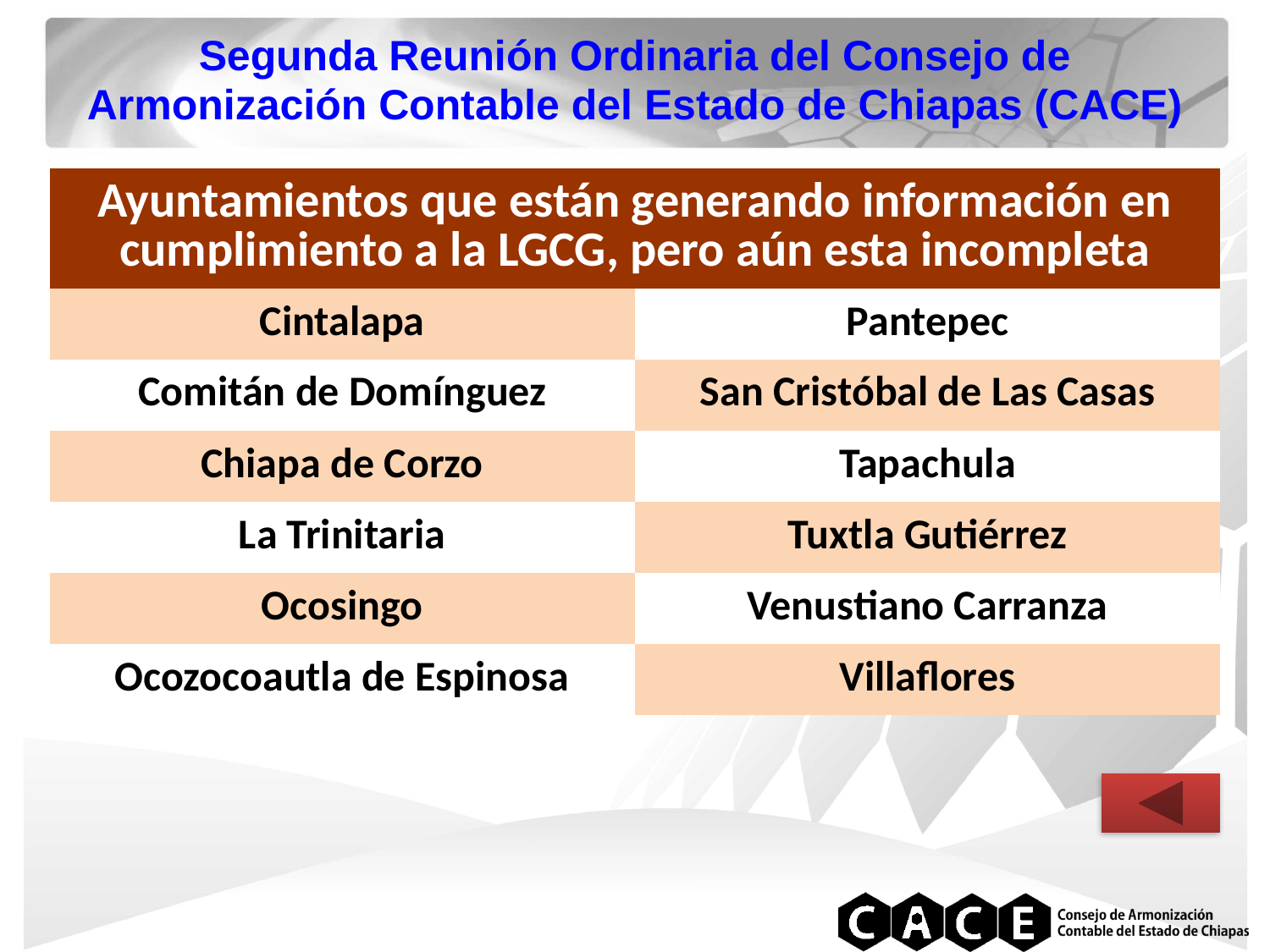

Segunda Reunión Ordinaria del Consejo de Armonización Contable del Estado de Chiapas (CACE)
| Ayuntamientos que están generando información en cumplimiento a la LGCG, pero aún esta incompleta |  |
| --- | --- |
| Cintalapa | Pantepec |
| Comitán de Domínguez | San Cristóbal de Las Casas |
| Chiapa de Corzo | Tapachula |
| La Trinitaria | Tuxtla Gutiérrez |
| Ocosingo | Venustiano Carranza |
| Ocozocoautla de Espinosa | Villaflores |